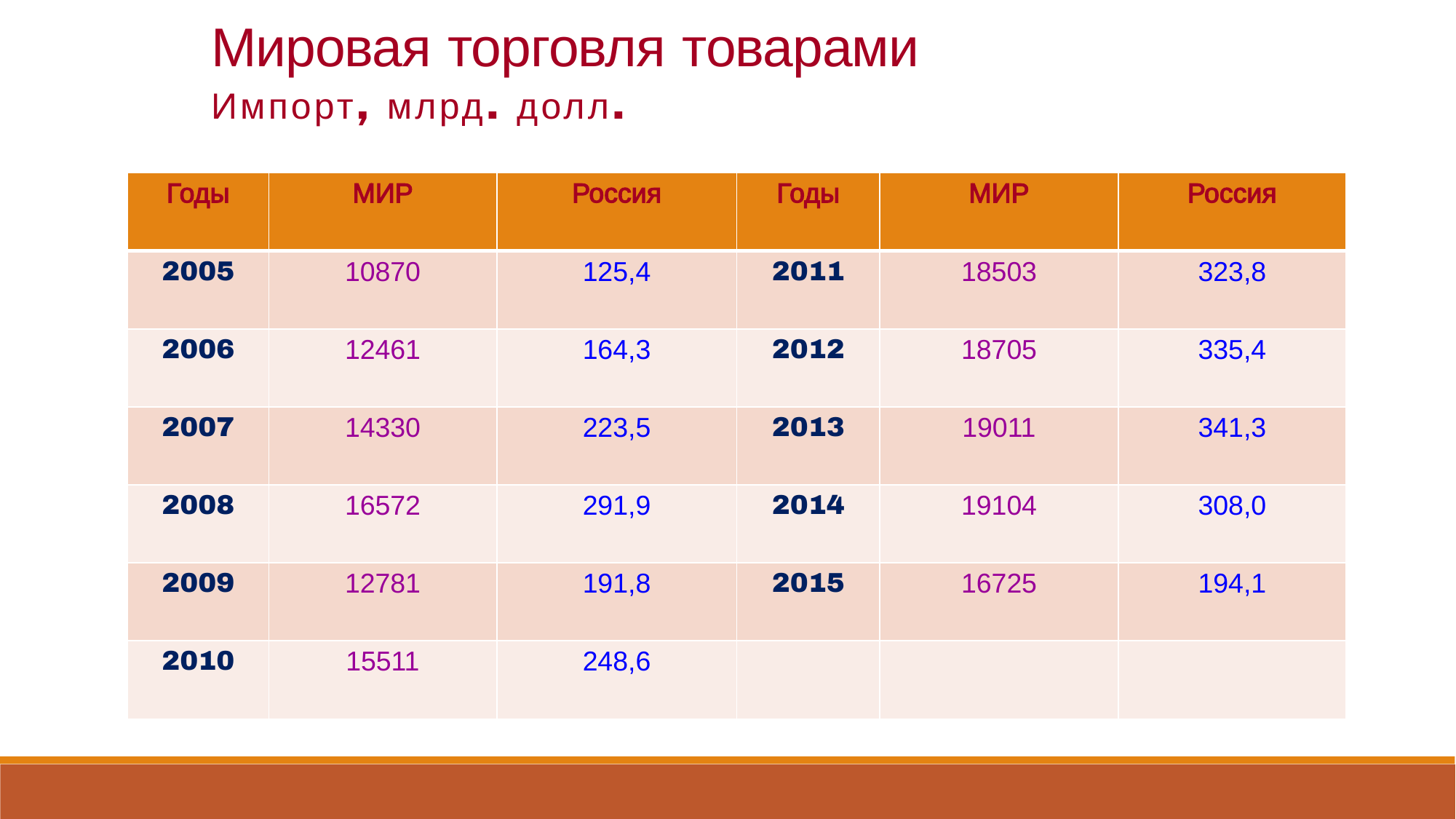

Мировая торговля товарами
Импорт, млрд. долл.
| Годы | МИР | Россия | Годы | МИР | Россия |
| --- | --- | --- | --- | --- | --- |
| 2005 | 10870 | 125,4 | 2011 | 18503 | 323,8 |
| 2006 | 12461 | 164,3 | 2012 | 18705 | 335,4 |
| 2007 | 14330 | 223,5 | 2013 | 19011 | 341,3 |
| 2008 | 16572 | 291,9 | 2014 | 19104 | 308,0 |
| 2009 | 12781 | 191,8 | 2015 | 16725 | 194,1 |
| 2010 | 15511 | 248,6 |  |  |  |